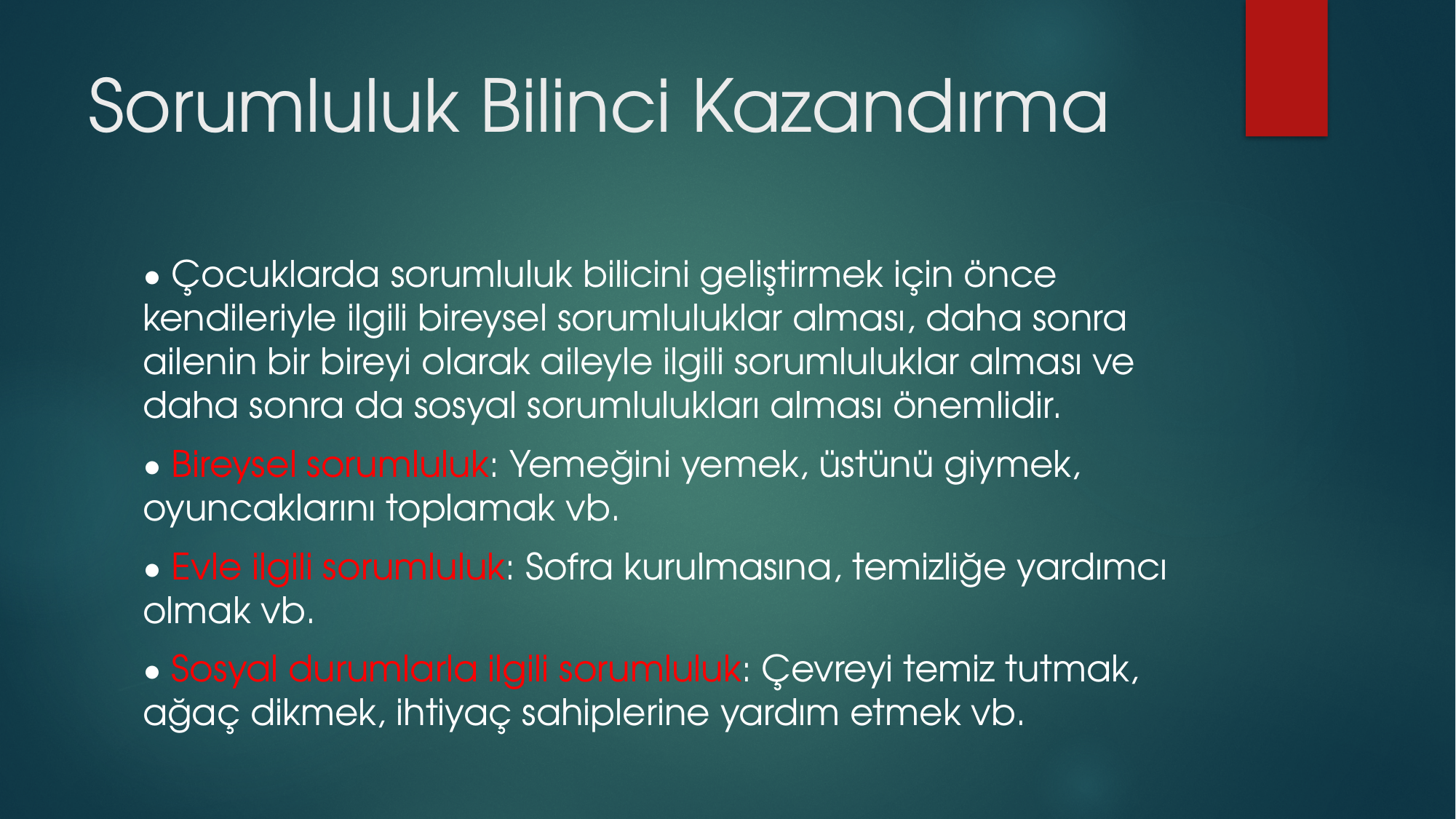

# Sorumluluk Bilinci Kazandırma
• Çocuklarda sorumluluk bilicini geliştirmek için önce kendileriyle ilgili bireysel sorumluluklar alması, daha sonra ailenin bir bireyi olarak aileyle ilgili sorumluluklar alması ve daha sonra da sosyal sorumlulukları alması önemlidir.
• Bireysel sorumluluk: Yemeğini yemek, üstünü giymek, oyuncaklarını toplamak vb.
• Evle ilgili sorumluluk: Sofra kurulmasına, temizliğe yardımcı olmak vb.
• Sosyal durumlarla ilgili sorumluluk: Çevreyi temiz tutmak, ağaç dikmek, ihtiyaç sahiplerine yardım etmek vb.